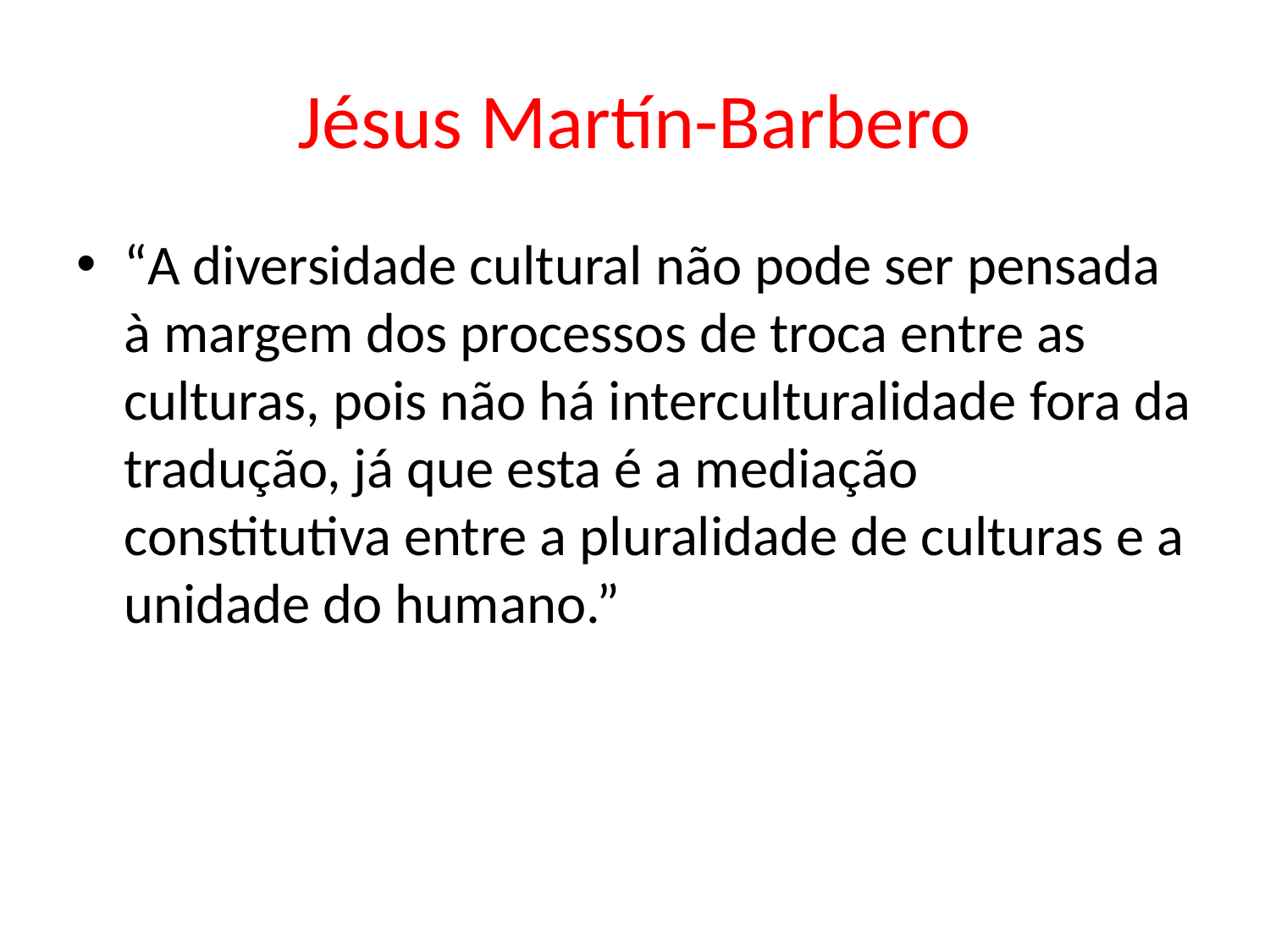

# Jésus Martín-Barbero
“A diversidade cultural não pode ser pensada à margem dos processos de troca entre as culturas, pois não há interculturalidade fora da tradução, já que esta é a mediação constitutiva entre a pluralidade de culturas e a unidade do humano.”